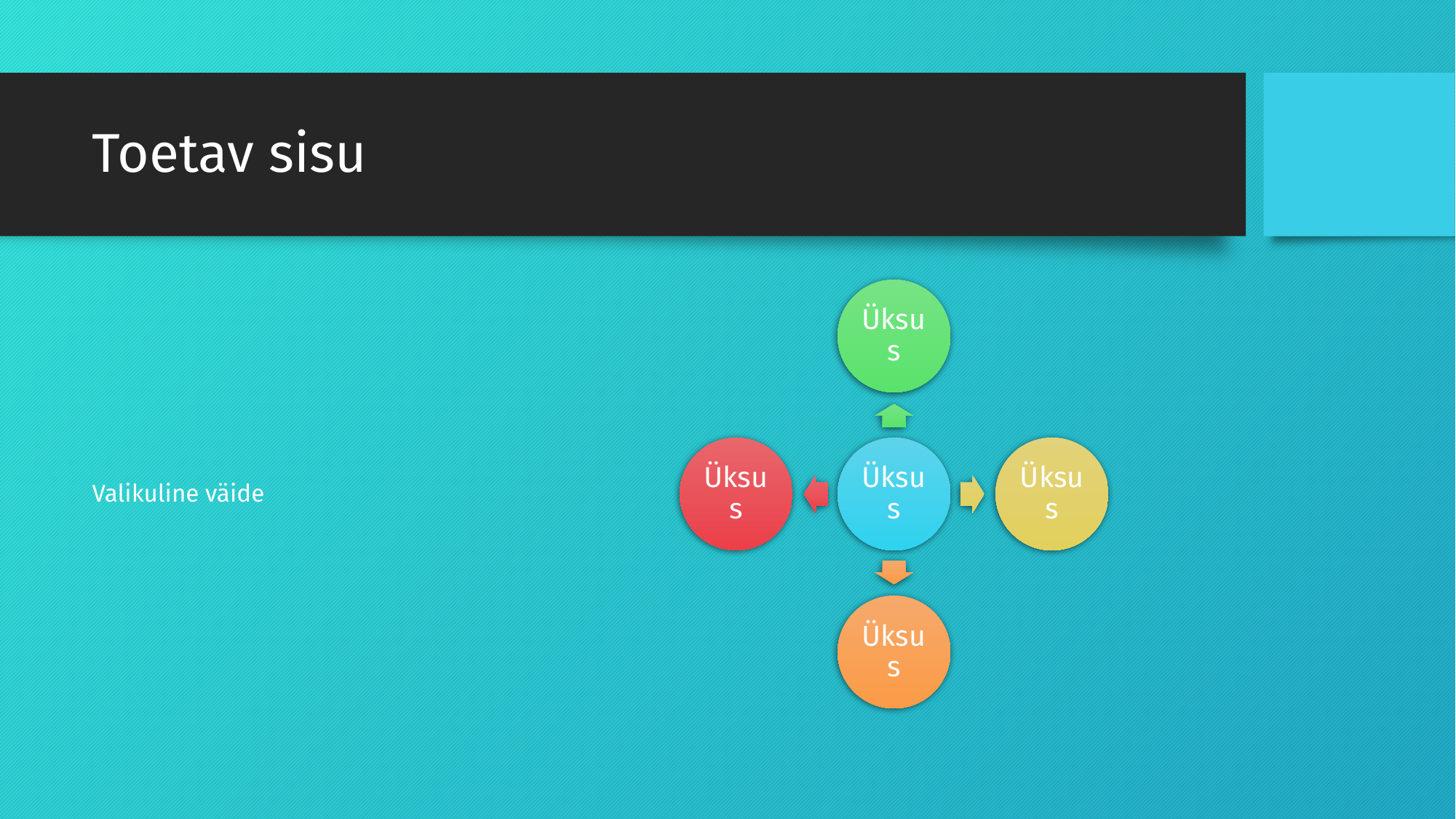

# Toetav sisu
Üksus

Üksus

Üksus

Üksus

Üksus
Valikuline väide